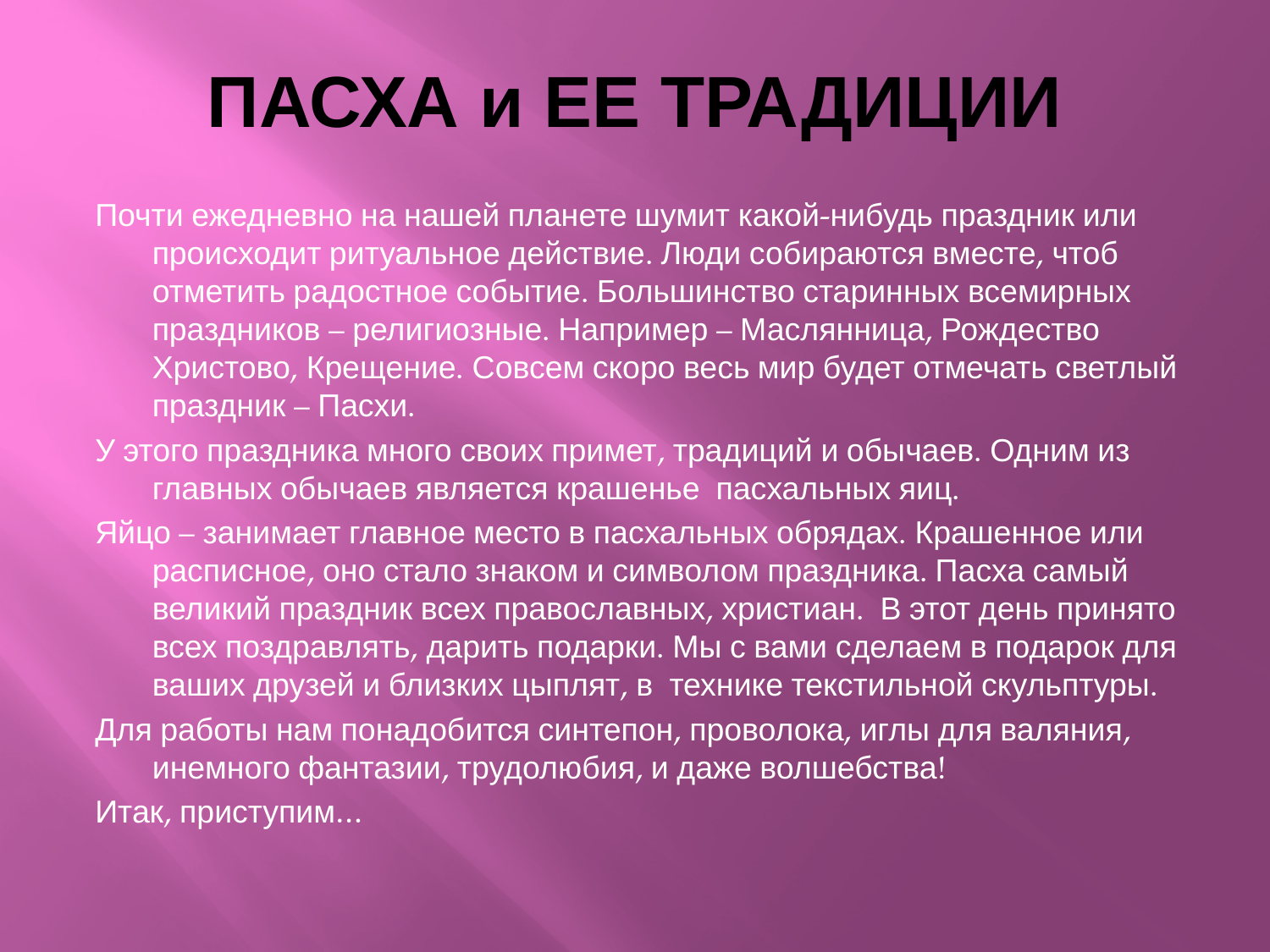

# ПАСХА и ЕЕ ТРАДИЦИИ
Почти ежедневно на нашей планете шумит какой-нибудь праздник или происходит ритуальное действие. Люди собираются вместе, чтоб отметить радостное событие. Большинство старинных всемирных праздников – религиозные. Например – Маслянница, Рождество Христово, Крещение. Совсем скоро весь мир будет отмечать светлый праздник – Пасхи.
У этого праздника много своих примет, традиций и обычаев. Одним из главных обычаев является крашенье  пасхальных яиц.
Яйцо – занимает главное место в пасхальных обрядах. Крашенное или расписное, оно стало знаком и символом праздника. Пасха самый великий праздник всех православных, христиан.  В этот день принято всех поздравлять, дарить подарки. Мы с вами сделаем в подарок для ваших друзей и близких цыплят, в  технике текстильной скульптуры.
Для работы нам понадобится синтепон, проволока, иглы для валяния, инемного фантазии, трудолюбия, и даже волшебства!
Итак, приступим…